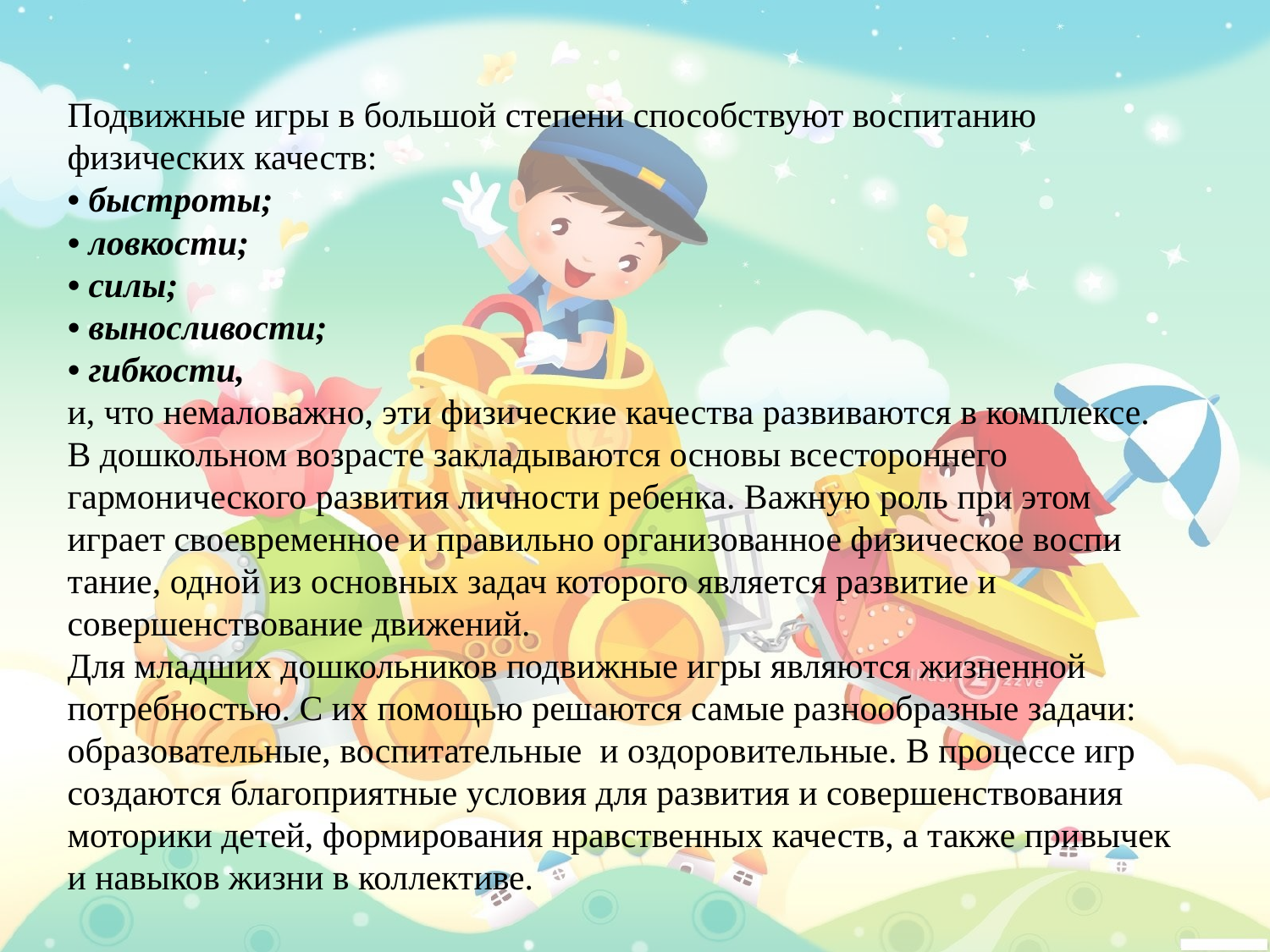

Подвижные игры в большой степени способствуют воспитанию физических качеств:
• быстроты;
• ловкости;
• силы;
• выносливости;
• гибкости,
и, что немаловажно, эти физические качества развиваются в комплексе.
В дошкольном возрасте закладываются основы всестороннего гармонического развития личности ребенка. Важную роль при этом играет своевременное и правильно организованное физическое воспи­тание, одной из основных задач которого является развитие и совершенствование движений.
Для младших дошкольников подвижные игры являются жиз­ненной потребностью. С их помощью решаются самые разнообразные задачи: образовательные, воспитательные  и оздоровительные. В процессе игр создаются благоприятные условия для развития и совершенствования моторики детей, формирования нравственных качеств, а также привычек и навыков жизни в коллективе.